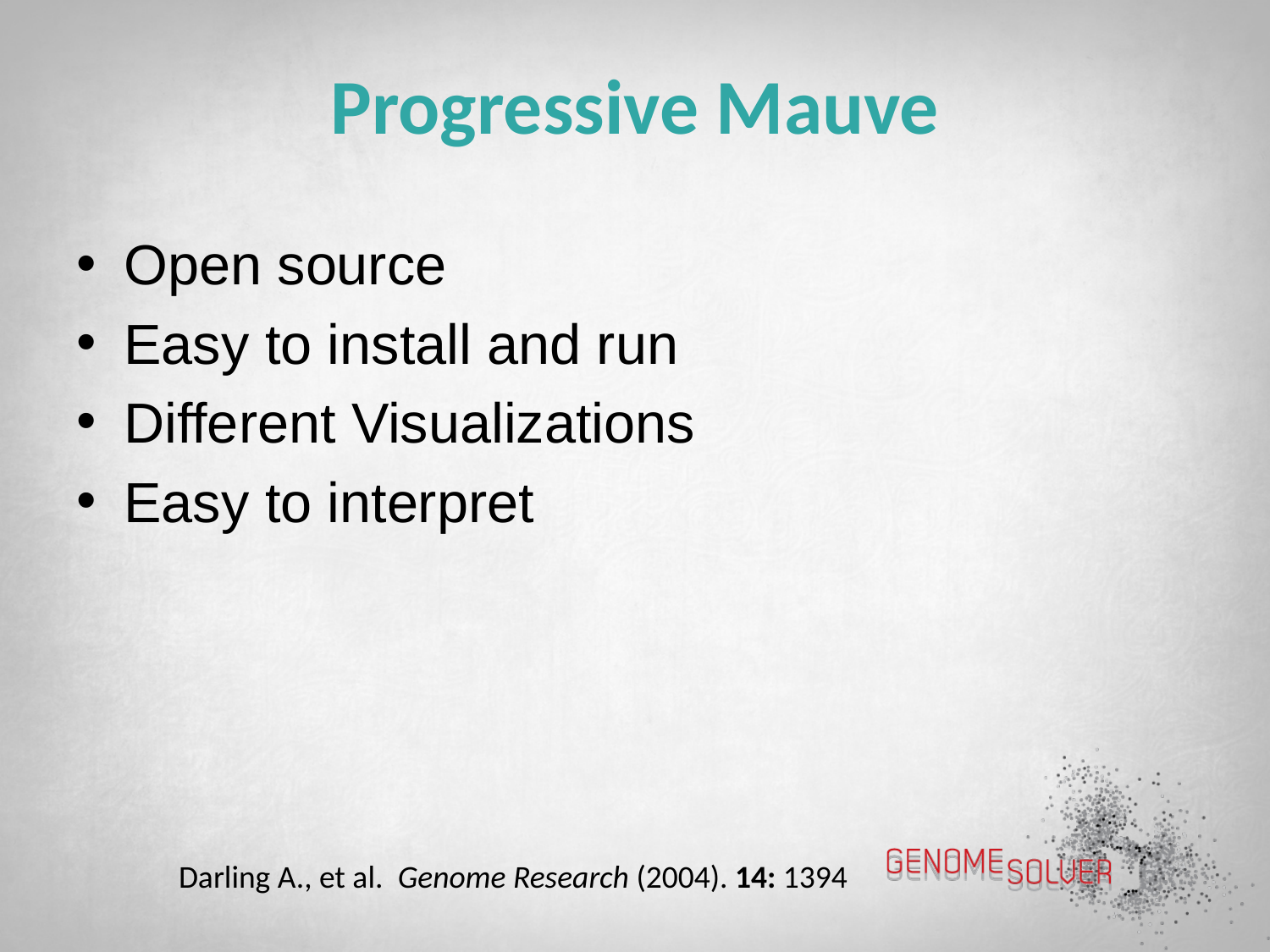

# Progressive Mauve
Open source
Easy to install and run
Different Visualizations
Easy to interpret
Darling A., et al.  Genome Research (2004). 14: 1394